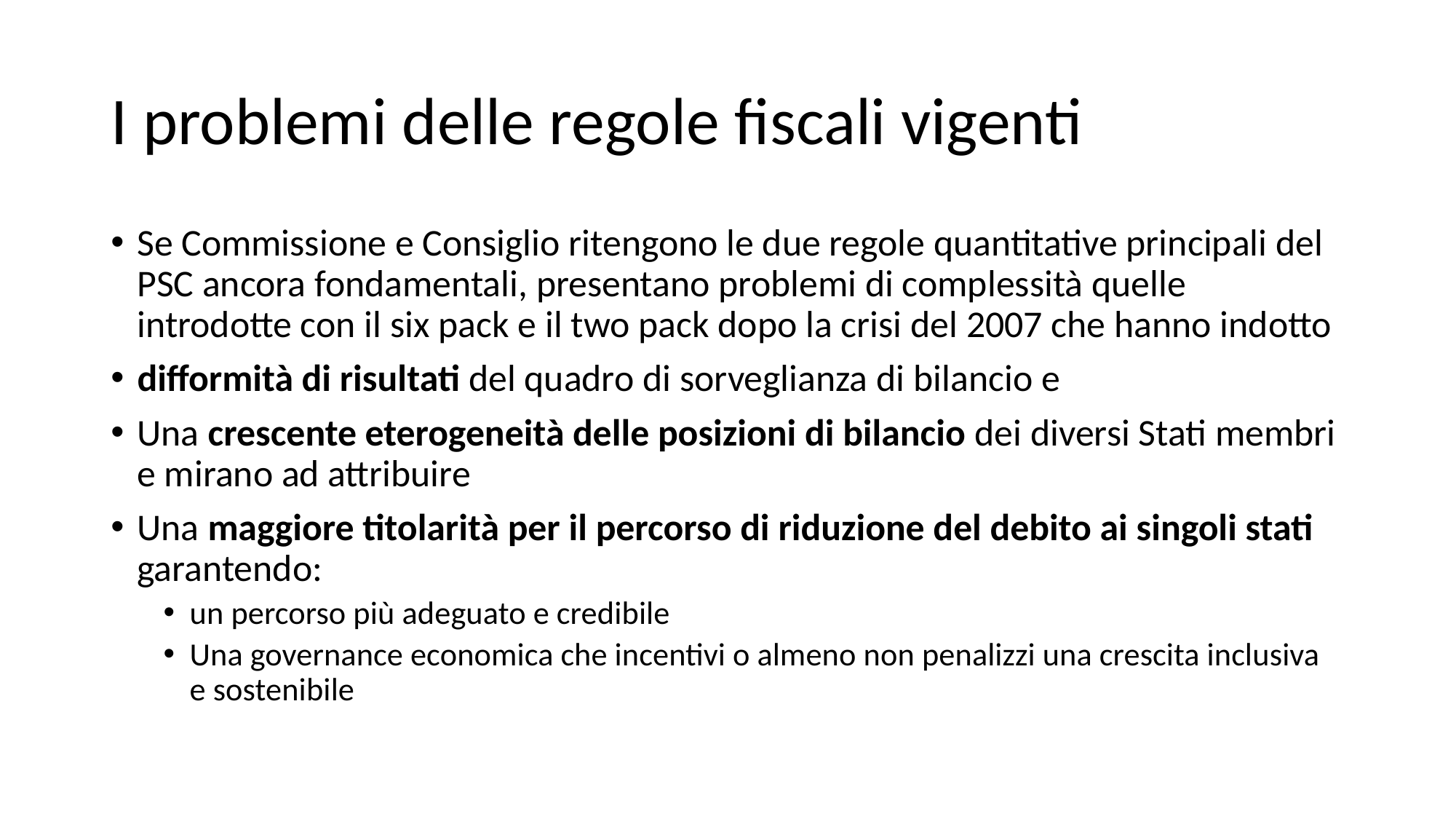

# I problemi delle regole fiscali vigenti
Se Commissione e Consiglio ritengono le due regole quantitative principali del PSC ancora fondamentali, presentano problemi di complessità quelle introdotte con il six pack e il two pack dopo la crisi del 2007 che hanno indotto
difformità di risultati del quadro di sorveglianza di bilancio e
Una crescente eterogeneità delle posizioni di bilancio dei diversi Stati membri e mirano ad attribuire
Una maggiore titolarità per il percorso di riduzione del debito ai singoli stati garantendo:
un percorso più adeguato e credibile
Una governance economica che incentivi o almeno non penalizzi una crescita inclusiva e sostenibile